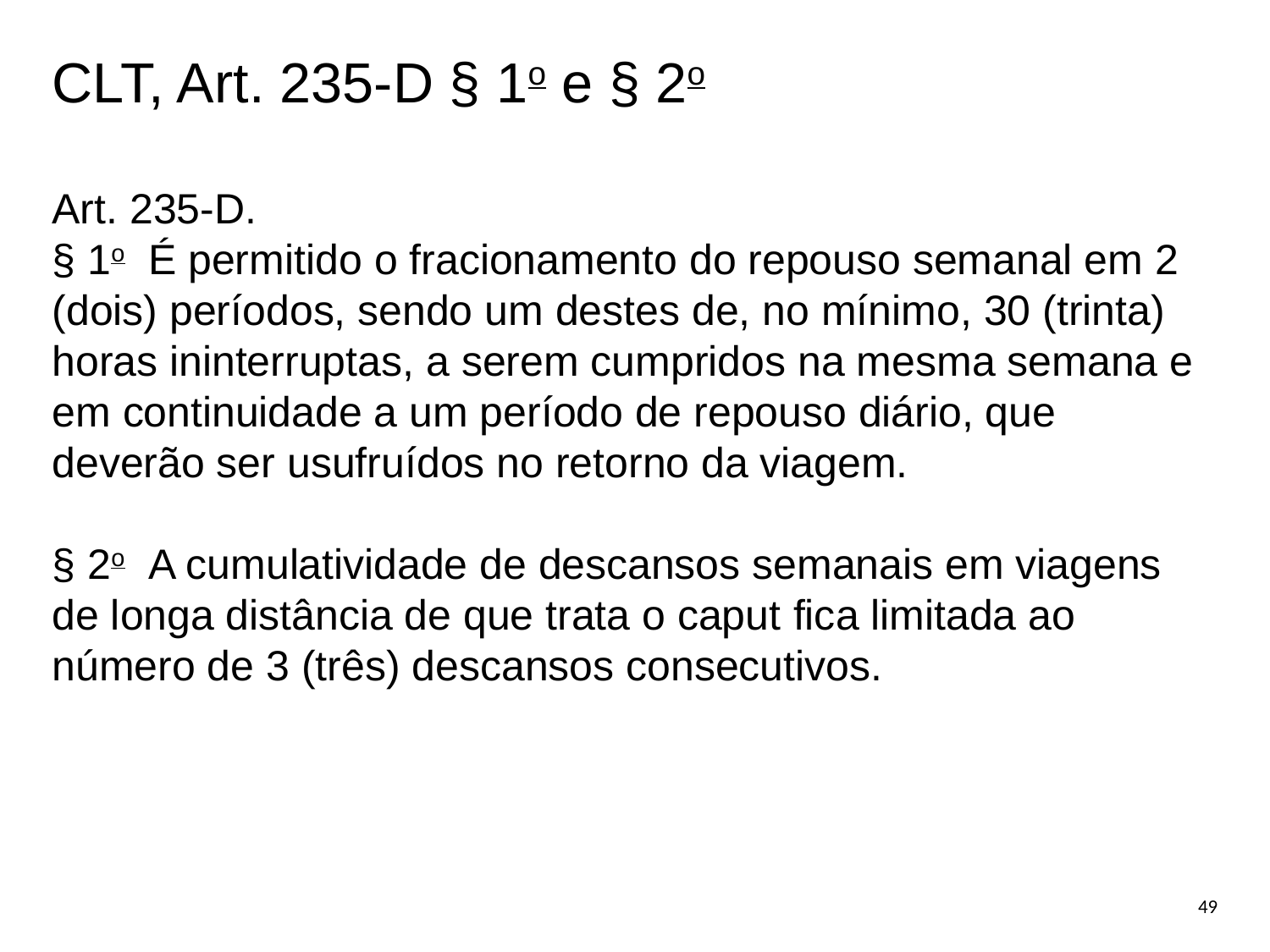

CLT, Art. 235-D § 1o e § 2o

Art. 235-D.
§ 1o  É permitido o fracionamento do repouso semanal em 2 (dois) períodos, sendo um destes de, no mínimo, 30 (trinta) horas ininterruptas, a serem cumpridos na mesma semana e em continuidade a um período de repouso diário, que deverão ser usufruídos no retorno da viagem.

§ 2o  A cumulatividade de descansos semanais em viagens de longa distância de que trata o caput fica limitada ao número de 3 (três) descansos consecutivos.
49